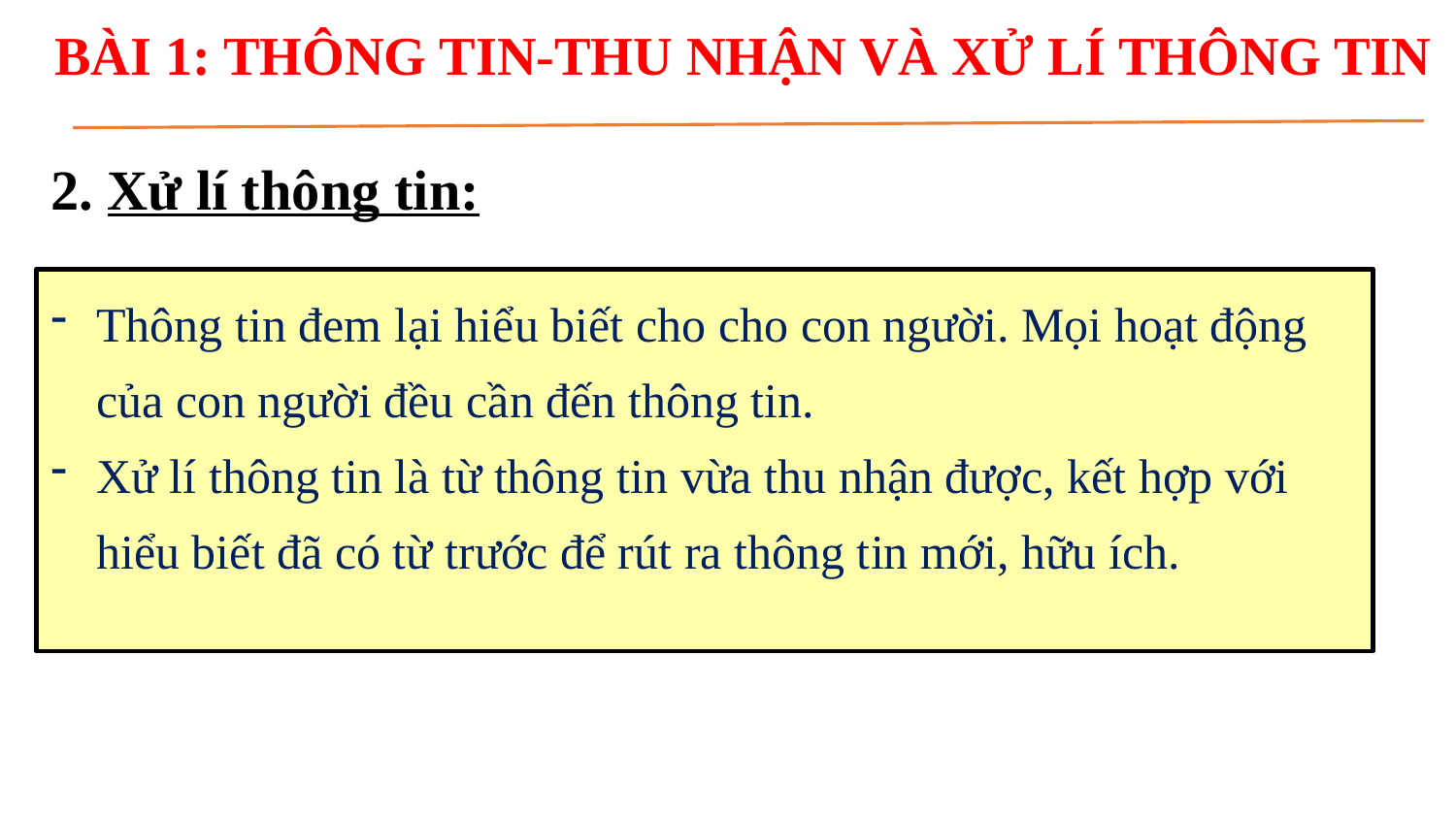

BÀI 1: THÔNG TIN-THU NHẬN VÀ XỬ LÍ THÔNG TIN

2. Xử lí thông tin:
Thông tin đem lại hiểu biết cho cho con người. Mọi hoạt động của con người đều cần đến thông tin.
Xử lí thông tin là từ thông tin vừa thu nhận được, kết hợp với hiểu biết đã có từ trước để rút ra thông tin mới, hữu ích.